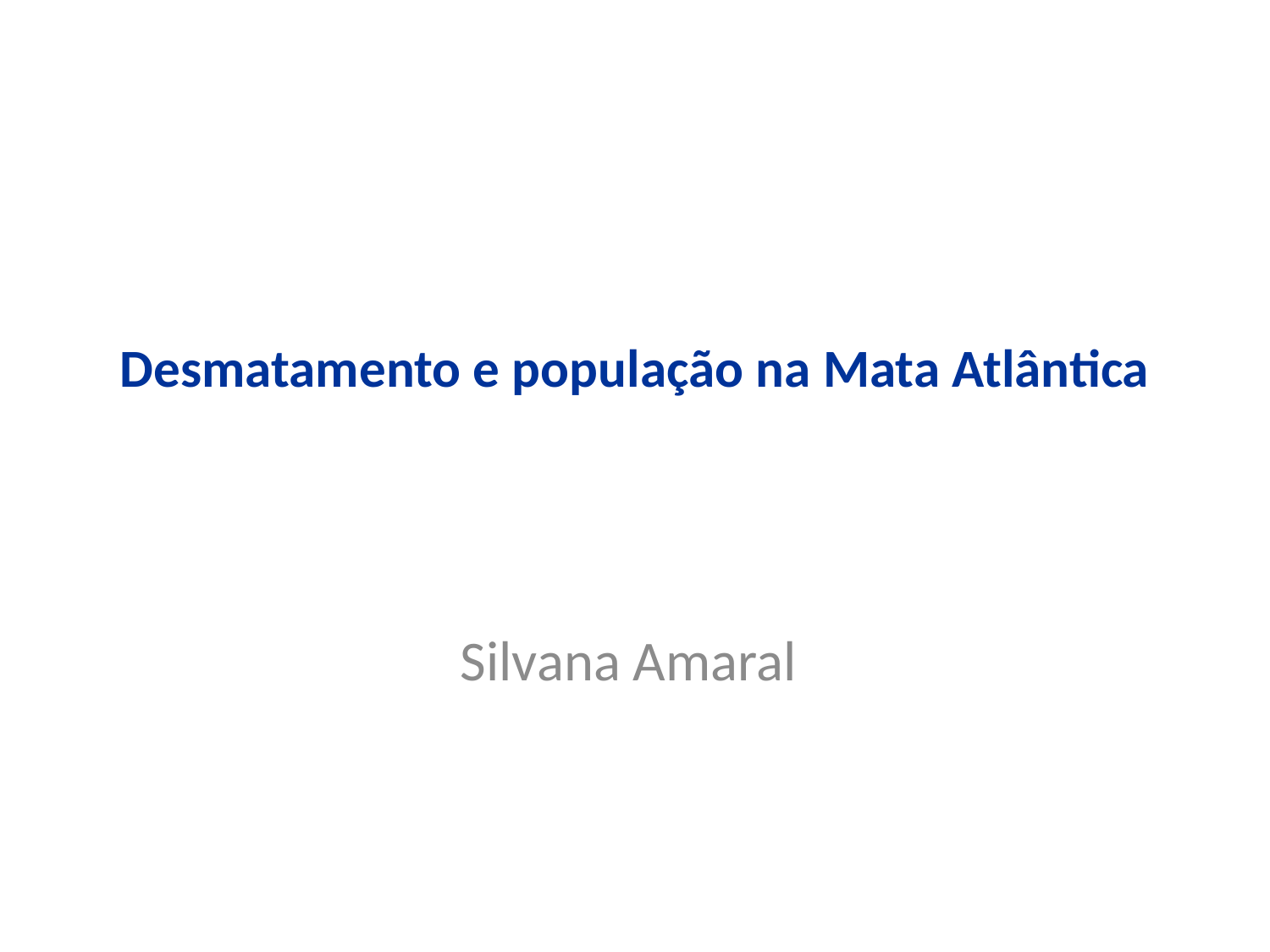

# Desmatamento e população na Mata Atlântica

Silvana Amaral